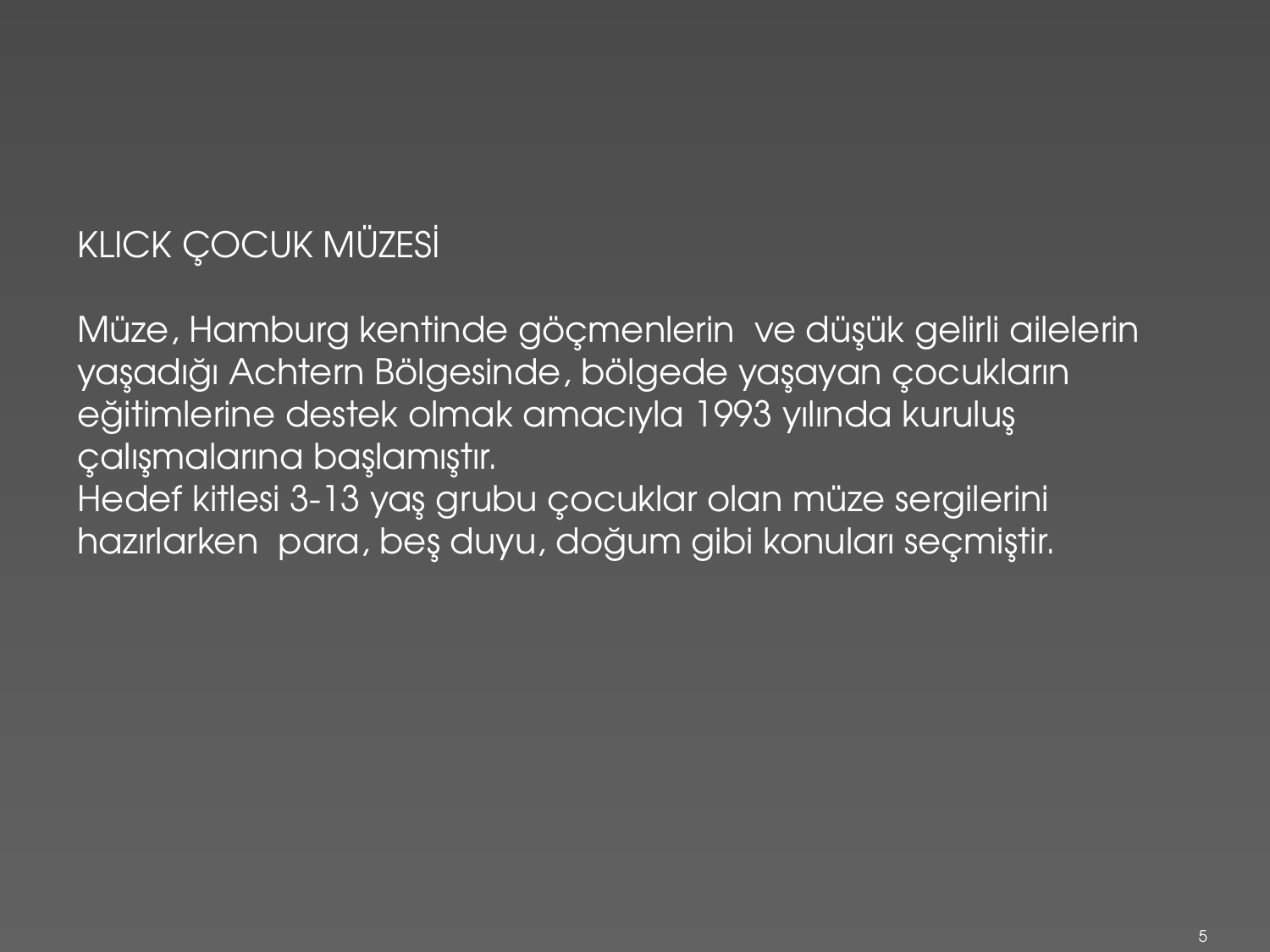

KLICK ÇOCUK MÜZESİ

Müze, Hamburg kentinde göçmenlerin  ve düşük gelirli ailelerin yaşadığı Achtern Bölgesinde, bölgede yaşayan çocukların eğitimlerine destek olmak amacıyla 1993 yılında kuruluş çalışmalarına başlamıştır.
Hedef kitlesi 3-13 yaş grubu çocuklar olan müze sergilerini hazırlarken  para, beş duyu, doğum gibi konuları seçmiştir.
5